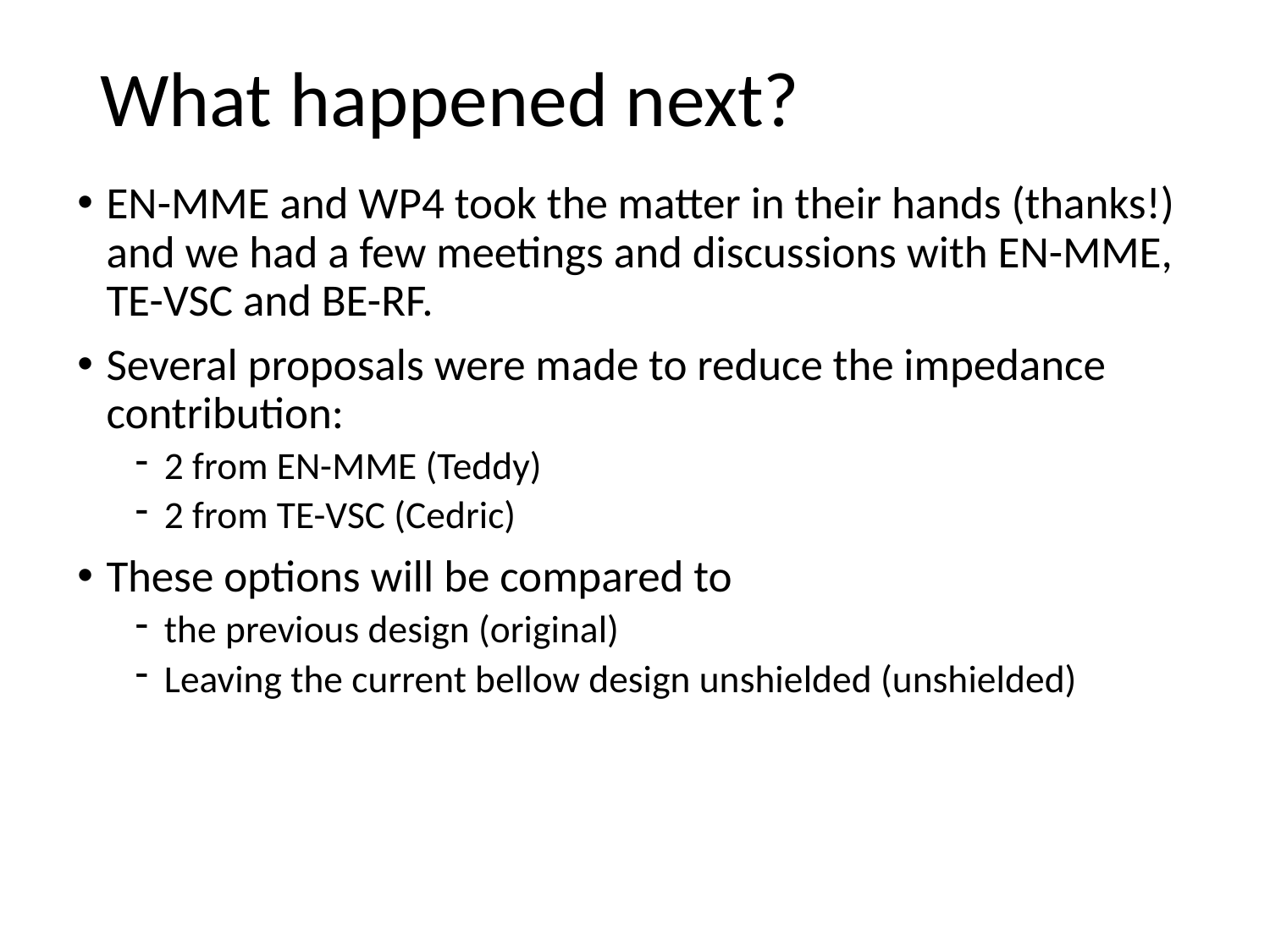

# What happened next?
EN-MME and WP4 took the matter in their hands (thanks!) and we had a few meetings and discussions with EN-MME, TE-VSC and BE-RF.
Several proposals were made to reduce the impedance contribution:
2 from EN-MME (Teddy)
2 from TE-VSC (Cedric)
These options will be compared to
the previous design (original)
Leaving the current bellow design unshielded (unshielded)